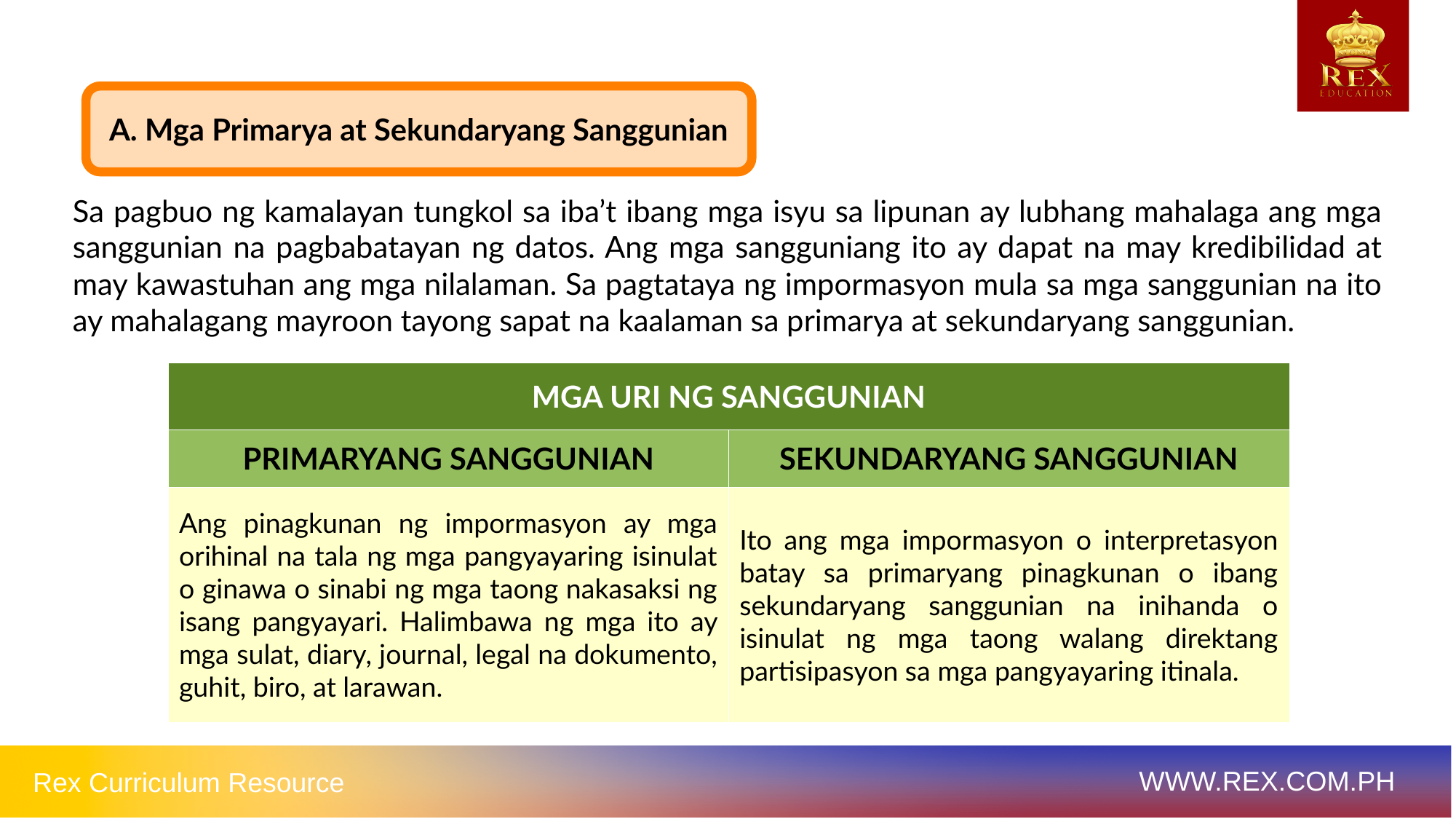

A. Mga Primarya at Sekundaryang Sanggunian
# Sa pagbuo ng kamalayan tungkol sa iba’t ibang mga isyu sa lipunan ay lubhang mahalaga ang mga sanggunian na pagbabatayan ng datos. Ang mga sangguniang ito ay dapat na may kredibilidad at may kawastuhan ang mga nilalaman. Sa pagtataya ng impormasyon mula sa mga sanggunian na ito ay mahalagang mayroon tayong sapat na kaalaman sa primarya at sekundaryang sanggunian.
| MGA URI NG SANGGUNIAN |  |
| --- | --- |
| PRIMARYANG SANGGUNIAN | SEKUNDARYANG SANGGUNIAN |
| Ang pinagkunan ng impormasyon ay mga orihinal na tala ng mga pangyayaring isinulat o ginawa o sinabi ng mga taong nakasaksi ng isang pangyayari. Halimbawa ng mga ito ay mga sulat, diary, journal, legal na dokumento, guhit, biro, at larawan. | Ito ang mga impormasyon o interpretasyon batay sa primaryang pinagkunan o ibang sekundaryang sanggunian na inihanda o isinulat ng mga taong walang direktang partisipasyon sa mga pangyayaring itinala. |